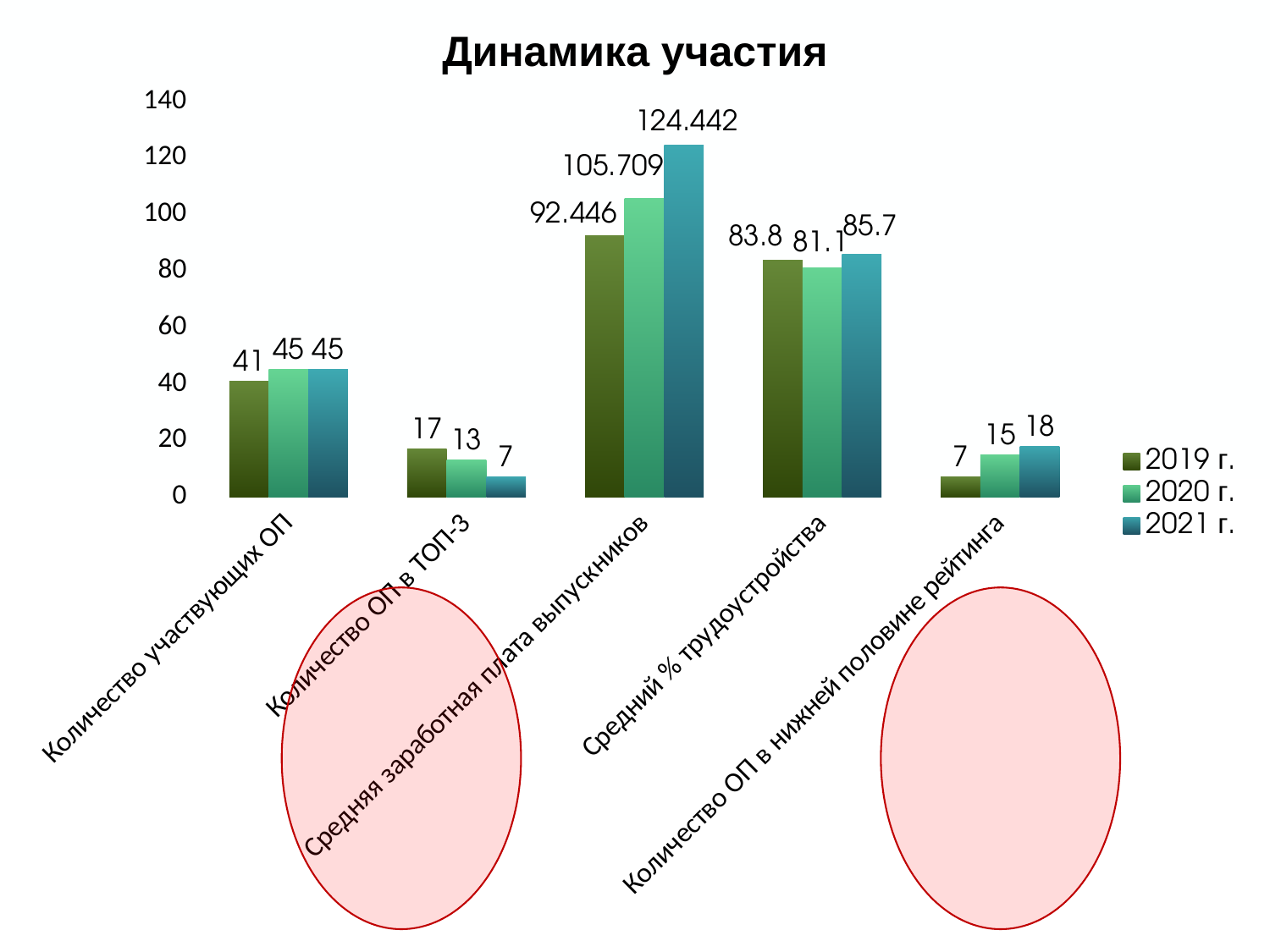

Динамика участия

### Chart

| Category | 2019 г. | 2020 г. | 2021 г. |
|---|---|---|---|
| Количество участвующих ОП | 41.0 | 45.0 | 45.0 |
| Количество ОП в ТОП-3 | 17.0 | 13.0 | 7.0 |
| Средняя заработная плата выпускников | 92.446 | 105.709 | 124.442 |
| Средний % трудоустройства | 83.8 | 81.1 | 85.7 |
| Количество ОП в нижней половине рейтинга | 7.0 | 15.0 | 18.0 |